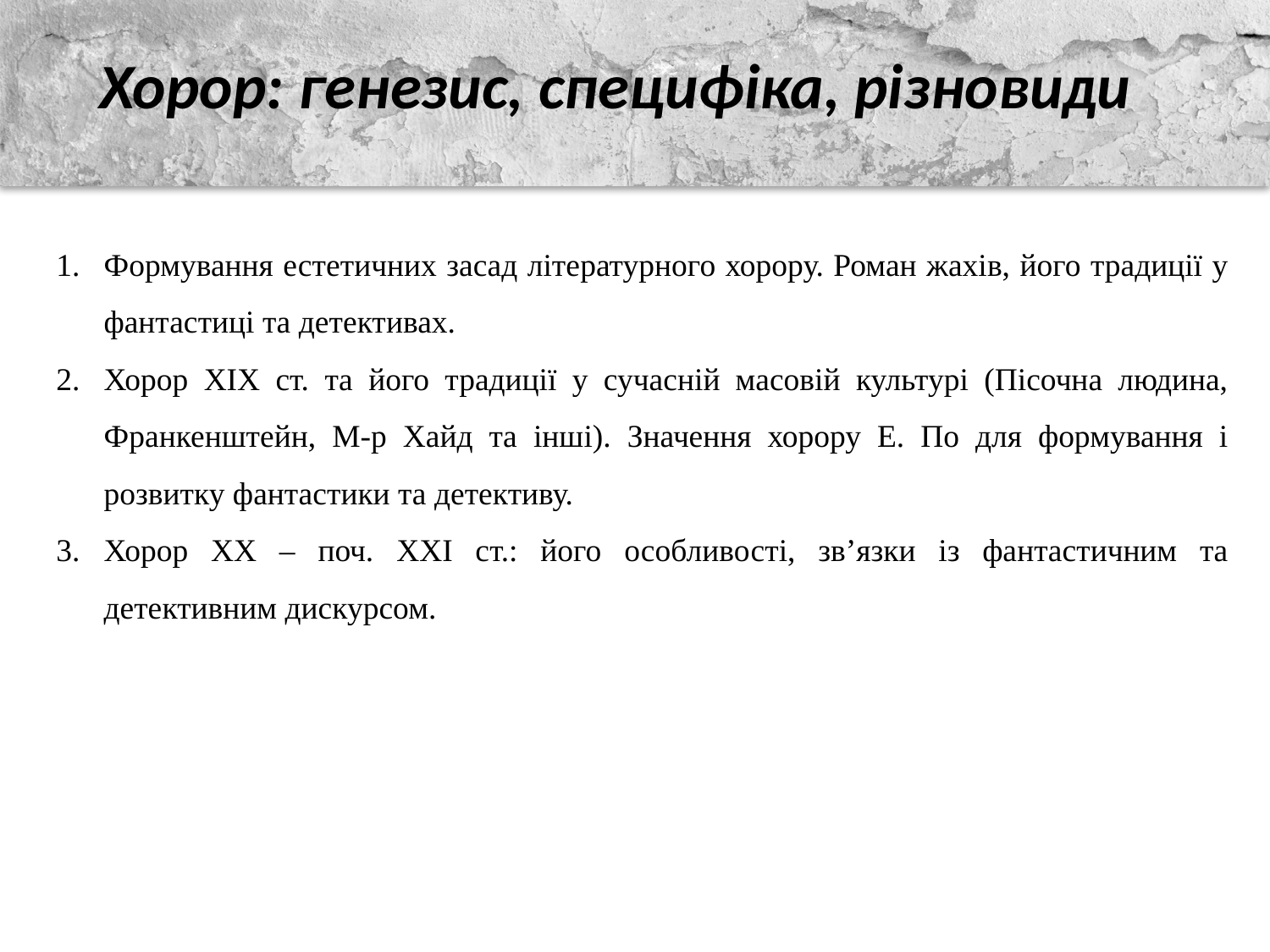

#

Хорор: генезис, специфіка, різновиди
Формування естетичних засад літературного хорору. Роман жахів, його традиції у фантастиці та детективах.
Хорор ХІХ ст. та його традиції у сучасній масовій культурі (Пісочна людина, Франкенштейн, М-р Хайд та інші). Значення хорору Е. По для формування і розвитку фантастики та детективу.
Хорор ХХ – поч. ХХІ ст.: його особливості, зв’язки із фантастичним та детективним дискурсом.